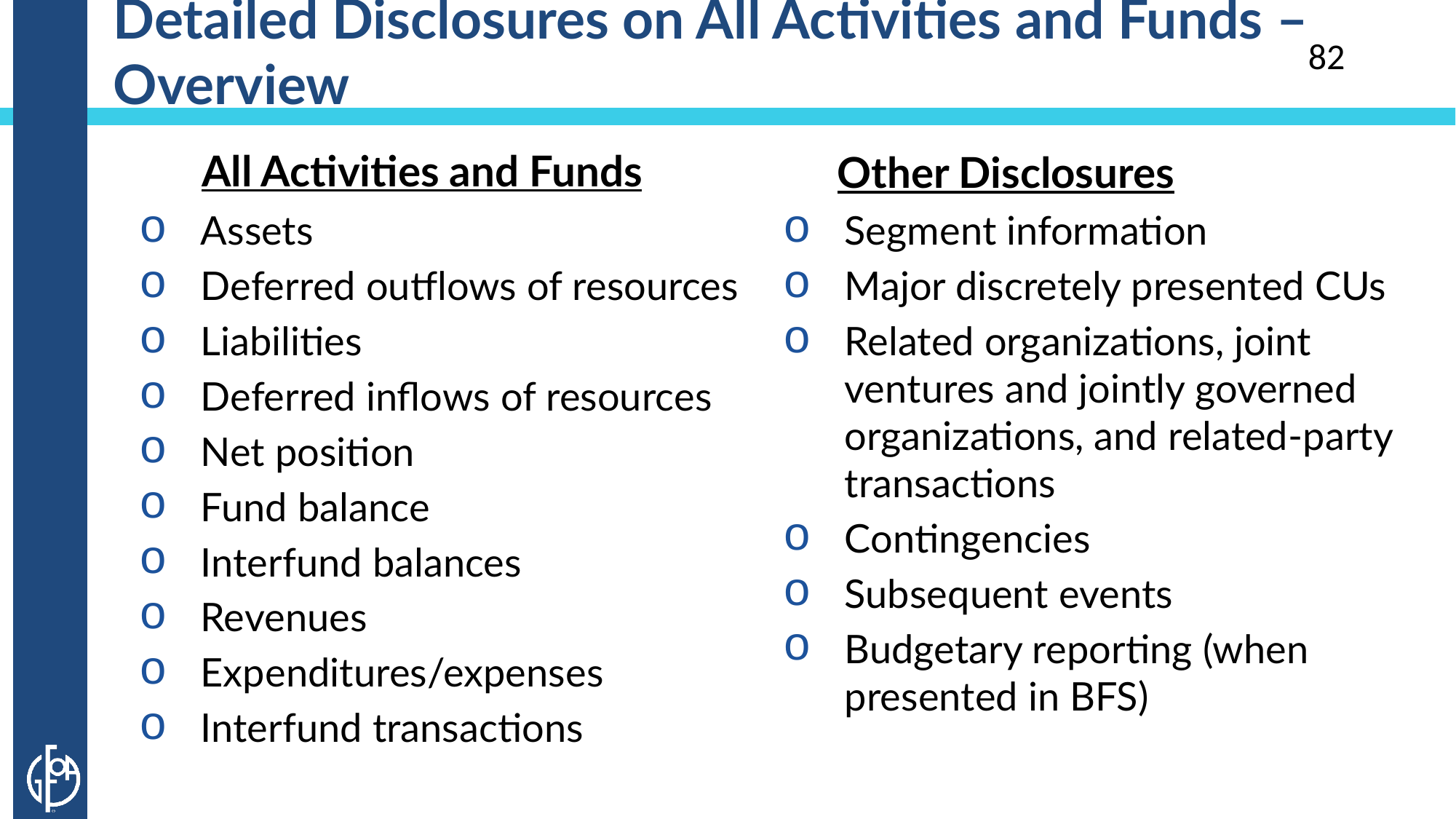

# Detailed Disclosures on All Activities and Funds – Overview
82
All Activities and Funds
Other Disclosures
Assets
Deferred outflows of resources
Liabilities
Deferred inflows of resources
Net position
Fund balance
Interfund balances
Revenues
Expenditures/expenses
Interfund transactions
Segment information
Major discretely presented CUs
Related organizations, joint ventures and jointly governed organizations, and related-party transactions
Contingencies
Subsequent events
Budgetary reporting (when presented in BFS)